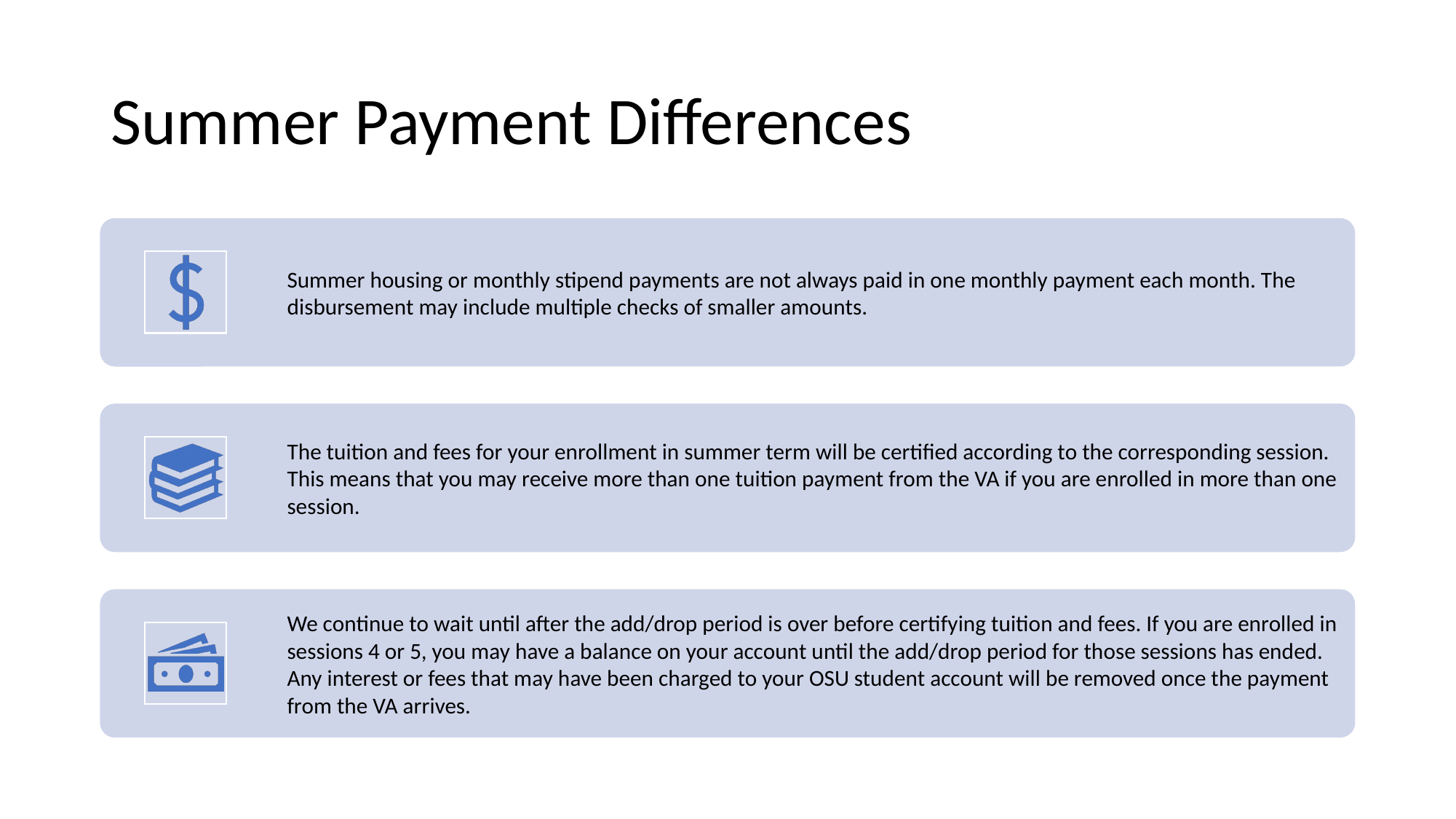

# Summer Payment Differences
Summer housing or monthly stipend payments are not always paid in one monthly payment each month. The disbursement may include multiple checks of smaller amounts.
The tuition and fees for your enrollment in summer term will be certified according to the corresponding session. This means that you may receive more than one tuition payment from the VA if you are enrolled in more than one session.
We continue to wait until after the add/drop period is over before certifying tuition and fees. If you are enrolled in sessions 4 or 5, you may have a balance on your account until the add/drop period for those sessions has ended. Any interest or fees that may have been charged to your OSU student account will be removed once the payment from the VA arrives.